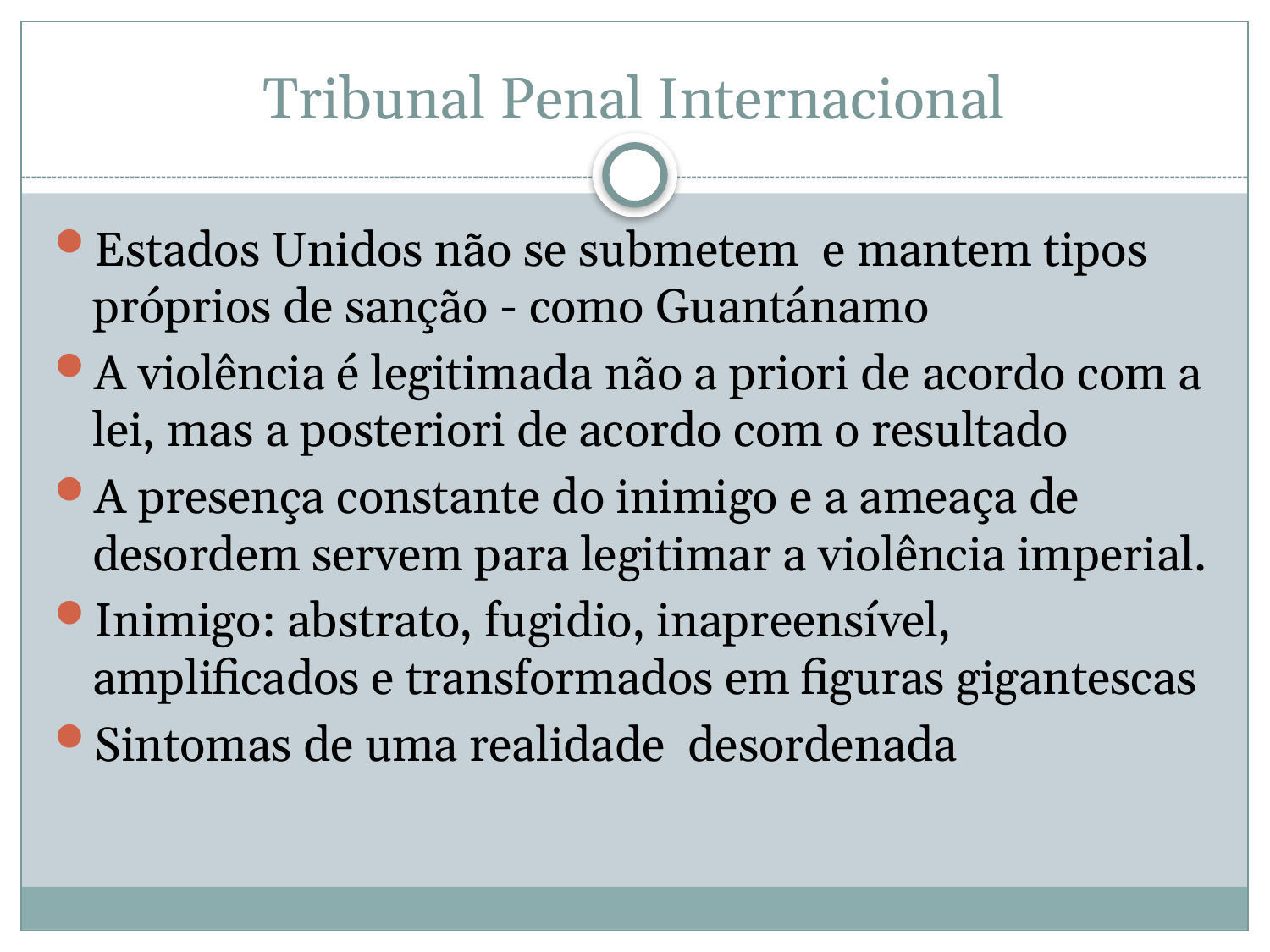

# Tribunal Penal Internacional
Estados Unidos não se submetem  e mantem tipos próprios de sanção - como Guantánamo
A violência é legitimada não a priori de acordo com a lei, mas a posteriori de acordo com o resultado
A presença constante do inimigo e a ameaça de desordem servem para legitimar a violência imperial.
Inimigo: abstrato, fugidio, inapreensível,  amplificados e transformados em figuras gigantescas
Sintomas de uma realidade  desordenada